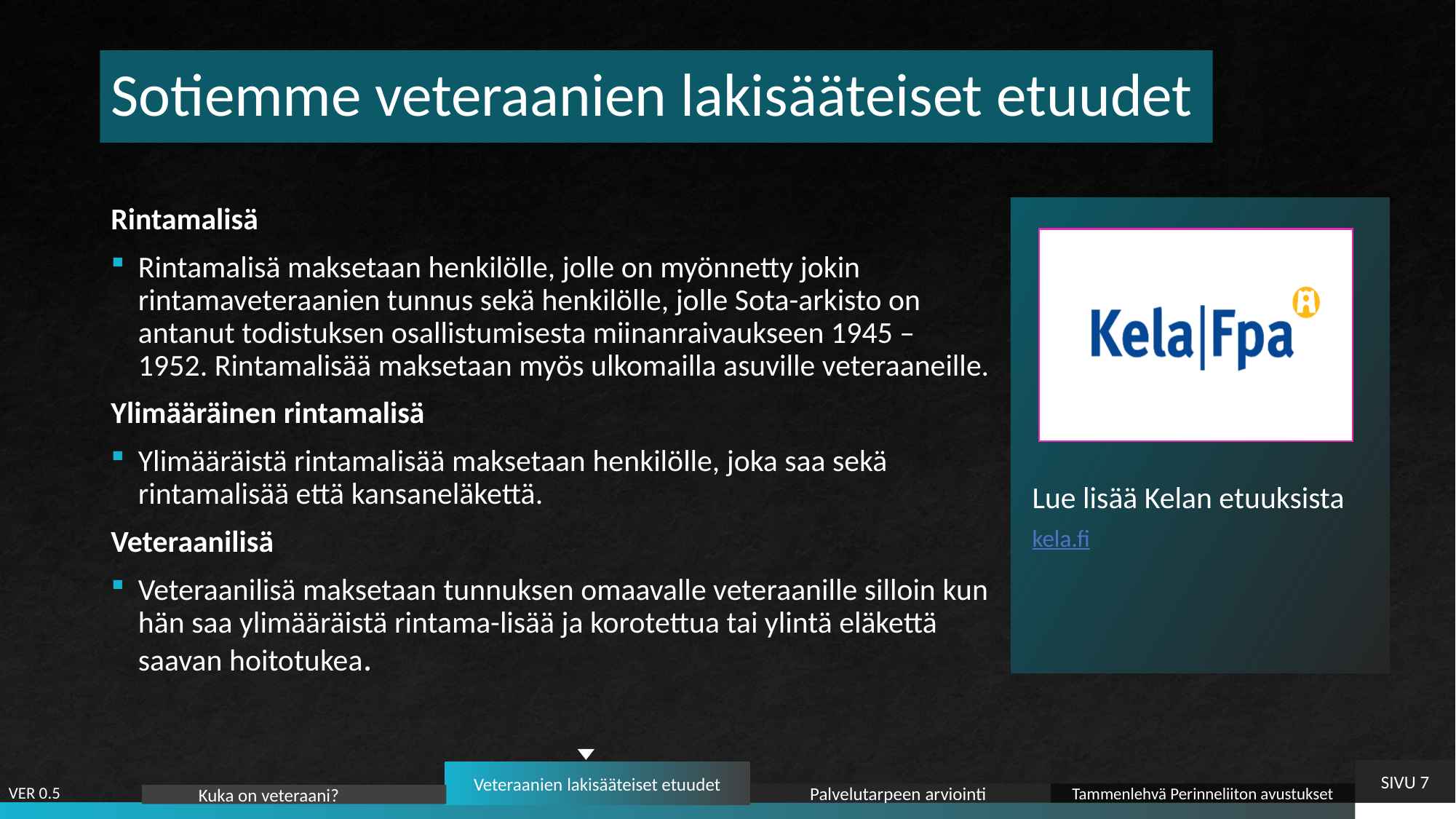

# Sotiemme veteraanien lakisääteiset etuudet

Lue lisää Kelan etuuksista
kela.fi

Rintamalisä
Rintamalisä maksetaan henkilölle, jolle on myönnetty jokin rintamaveteraanien tunnus sekä henkilölle, jolle Sota-arkisto on antanut todistuksen osallistumisesta miinanraivaukseen 1945 – 1952. Rintamalisää maksetaan myös ulkomailla asuville veteraaneille.
Ylimääräinen rintamalisä
Ylimääräistä rintamalisää maksetaan henkilölle, joka saa sekä rintamalisää että kansaneläkettä.
Veteraanilisä
Veteraanilisä maksetaan tunnuksen omaavalle veteraanille silloin kun hän saa ylimääräistä rintama-lisää ja korotettua tai ylintä eläkettä saavan hoitotukea.

Veteraanien lakisääteiset etuudet
Palvelutarpeen arviointi
Tammenlehvä Perinneliiton avustukset
           Kuka on veteraani?
SIVU 7
VER 0.5